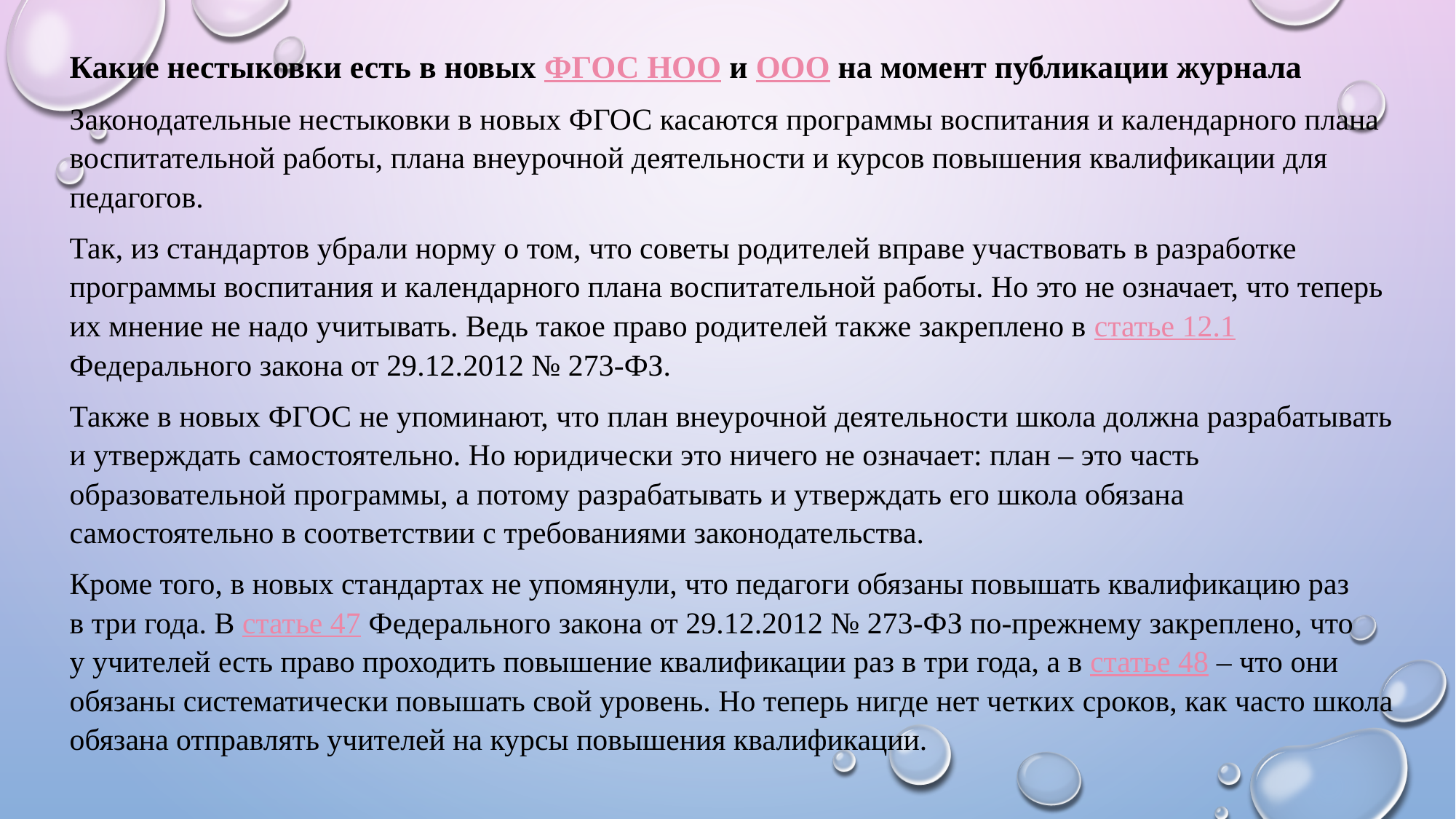

Какие нестыковки есть в новых ФГОС НОО и ООО на момент публикации журнала
Законодательные нестыковки в новых ФГОС касаются программы воспитания и календарного плана воспитательной работы, плана внеурочной деятельности и курсов повышения квалификации для педагогов.
Так, из стандартов убрали норму о том, что советы родителей вправе участвовать в разработке программы воспитания и календарного плана воспитательной работы. Но это не означает, что теперь их мнение не надо учитывать. Ведь такое право родителей также закреплено в статье 12.1 Федерального закона от 29.12.2012 № 273-ФЗ.
Также в новых ФГОС не упоминают, что план внеурочной деятельности школа должна разрабатывать и утверждать самостоятельно. Но юридически это ничего не означает: план – это часть образовательной программы, а потому разрабатывать и утверждать его школа обязана самостоятельно в соответствии с требованиями законодательства.
Кроме того, в новых стандартах не упомянули, что педагоги обязаны повышать квалификацию раз в три года. В статье 47 Федерального закона от 29.12.2012 № 273-ФЗ по-прежнему закреплено, что у учителей есть право проходить повышение квалификации раз в три года, а в статье 48 – что они обязаны систематически повышать свой уровень. Но теперь нигде нет четких сроков, как часто школа обязана отправлять учителей на курсы повышения квалификации.